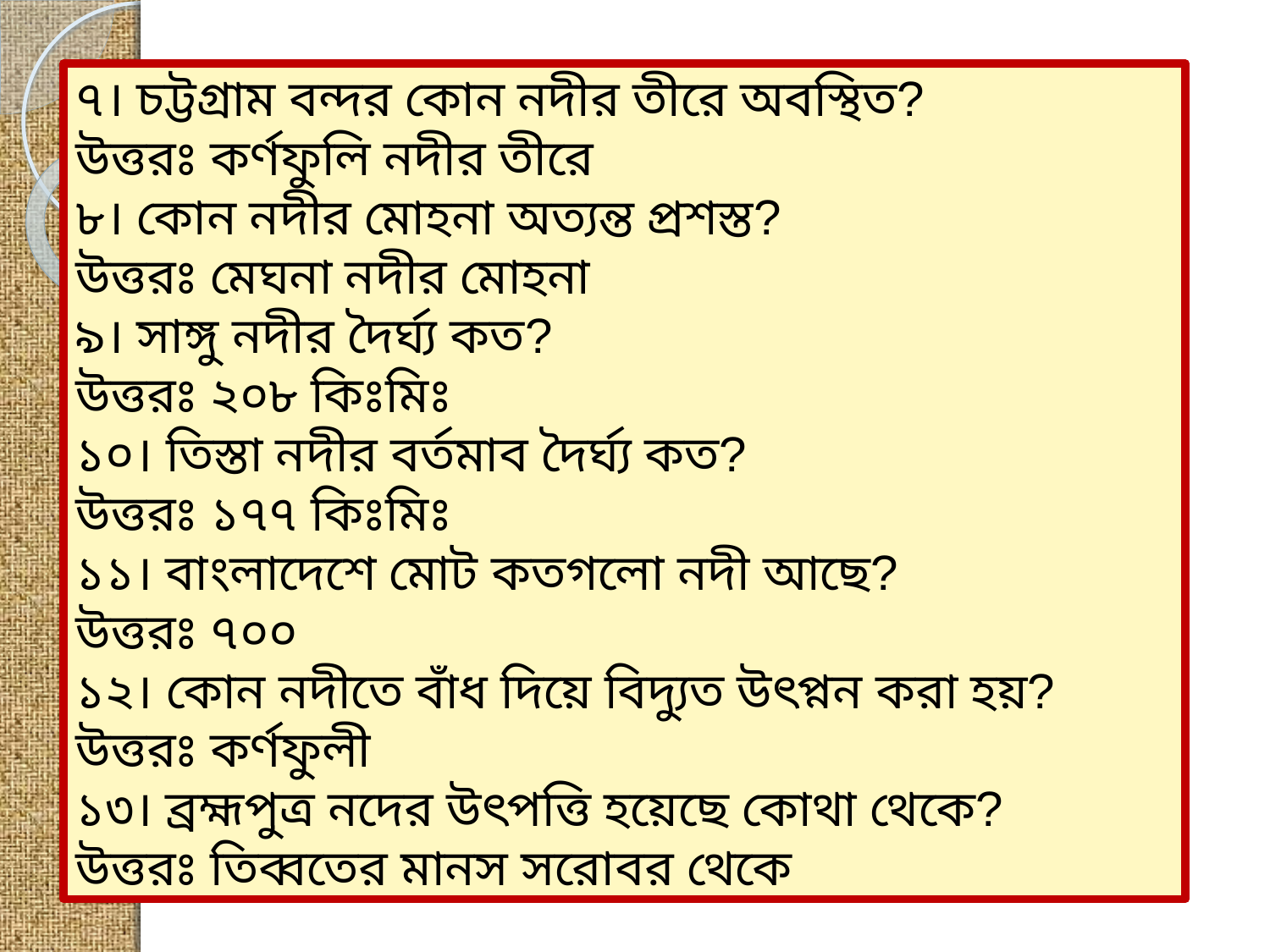

৭। চট্টগ্রাম বন্দর কোন নদীর তীরে অবস্থিত?
উত্তরঃ কর্ণফুলি নদীর তীরে
৮। কোন নদীর মোহনা অত্যন্ত প্রশস্ত?
উত্তরঃ মেঘনা নদীর মোহনা
৯। সাঙ্গু নদীর দৈর্ঘ্য কত?
উত্তরঃ ২০৮ কিঃমিঃ
১০। তিস্তা নদীর বর্তমাব দৈর্ঘ্য কত?
উত্তরঃ ১৭৭ কিঃমিঃ
১১। বাংলাদেশে মোট কতগলো নদী আছে?
উত্তরঃ ৭০০
১২। কোন নদীতে বাঁধ দিয়ে বিদ্যুত উৎপ্নন করা হয়?
উত্তরঃ কর্ণফুলী
১৩। ব্রহ্মপুত্র নদের উৎপত্তি হয়েছে কোথা থেকে?
উত্তরঃ তিব্বতের মানস সরোবর থেকে